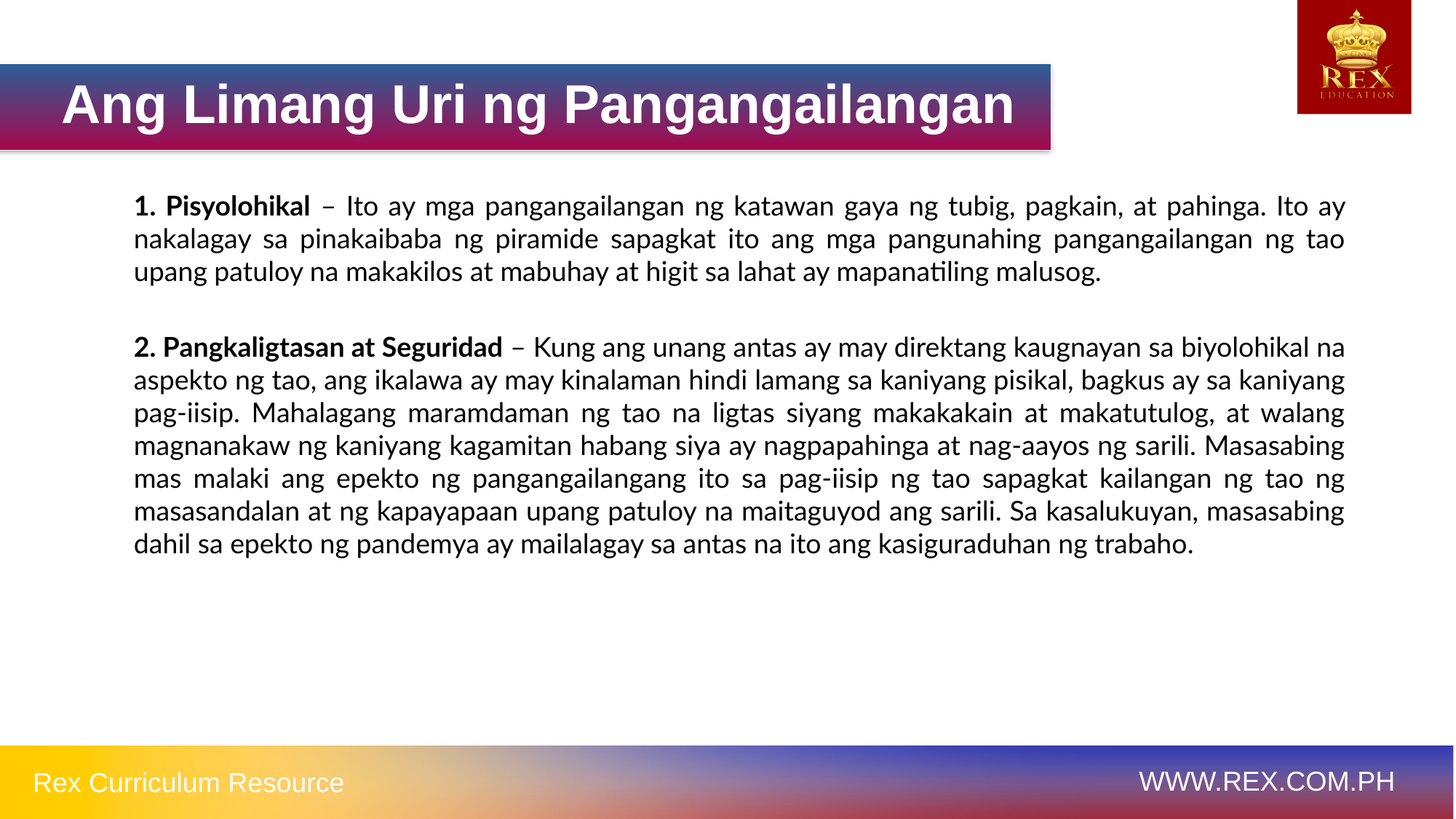

Ang Limang Uri ng Pangangailangan

1. Pisyolohikal – Ito ay mga pangangailangan ng katawan gaya ng tubig, pagkain, at pahinga. Ito ay nakalagay sa pinakaibaba ng piramide sapagkat ito ang mga pangunahing pangangailangan ng tao upang patuloy na makakilos at mabuhay at higit sa lahat ay mapanatiling malusog.
2. Pangkaligtasan at Seguridad – Kung ang unang antas ay may direktang kaugnayan sa biyolohikal na aspekto ng tao, ang ikalawa ay may kinalaman hindi lamang sa kaniyang pisikal, bagkus ay sa kaniyang pag-iisip. Mahalagang maramdaman ng tao na ligtas siyang makakakain at makatutulog, at walang magnanakaw ng kaniyang kagamitan habang siya ay nagpapahinga at nag-aayos ng sarili. Masasabing mas malaki ang epekto ng pangangailangang ito sa pag-iisip ng tao sapagkat kailangan ng tao ng masasandalan at ng kapayapaan upang patuloy na maitaguyod ang sarili. Sa kasalukuyan, masasabing dahil sa epekto ng pandemya ay mailalagay sa antas na ito ang kasiguraduhan ng trabaho.